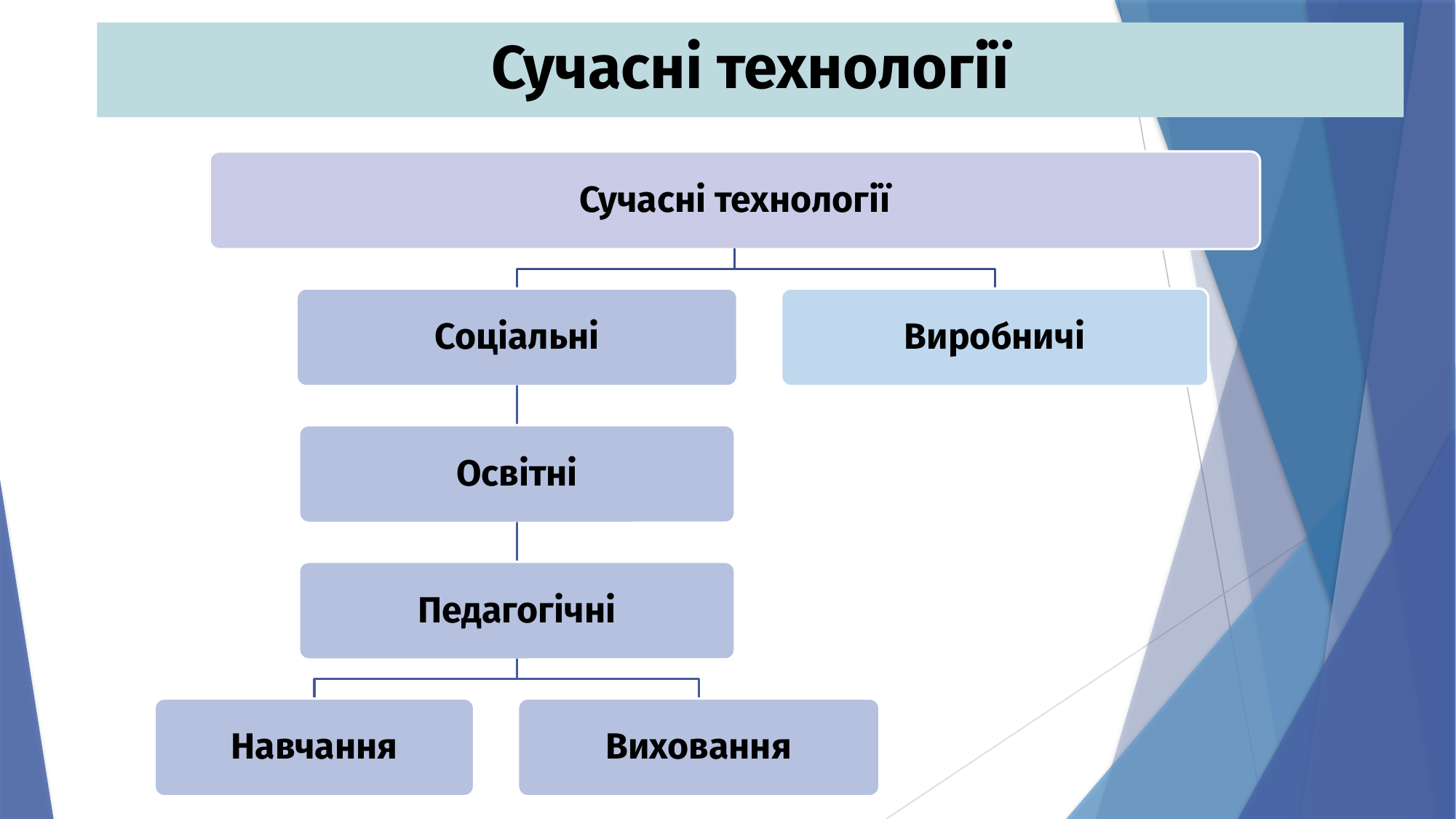

# Сучасні технології
Сучасні технології
Соціальні
Освітні
Педагогічні
Навчання
Виховання
Виробничі